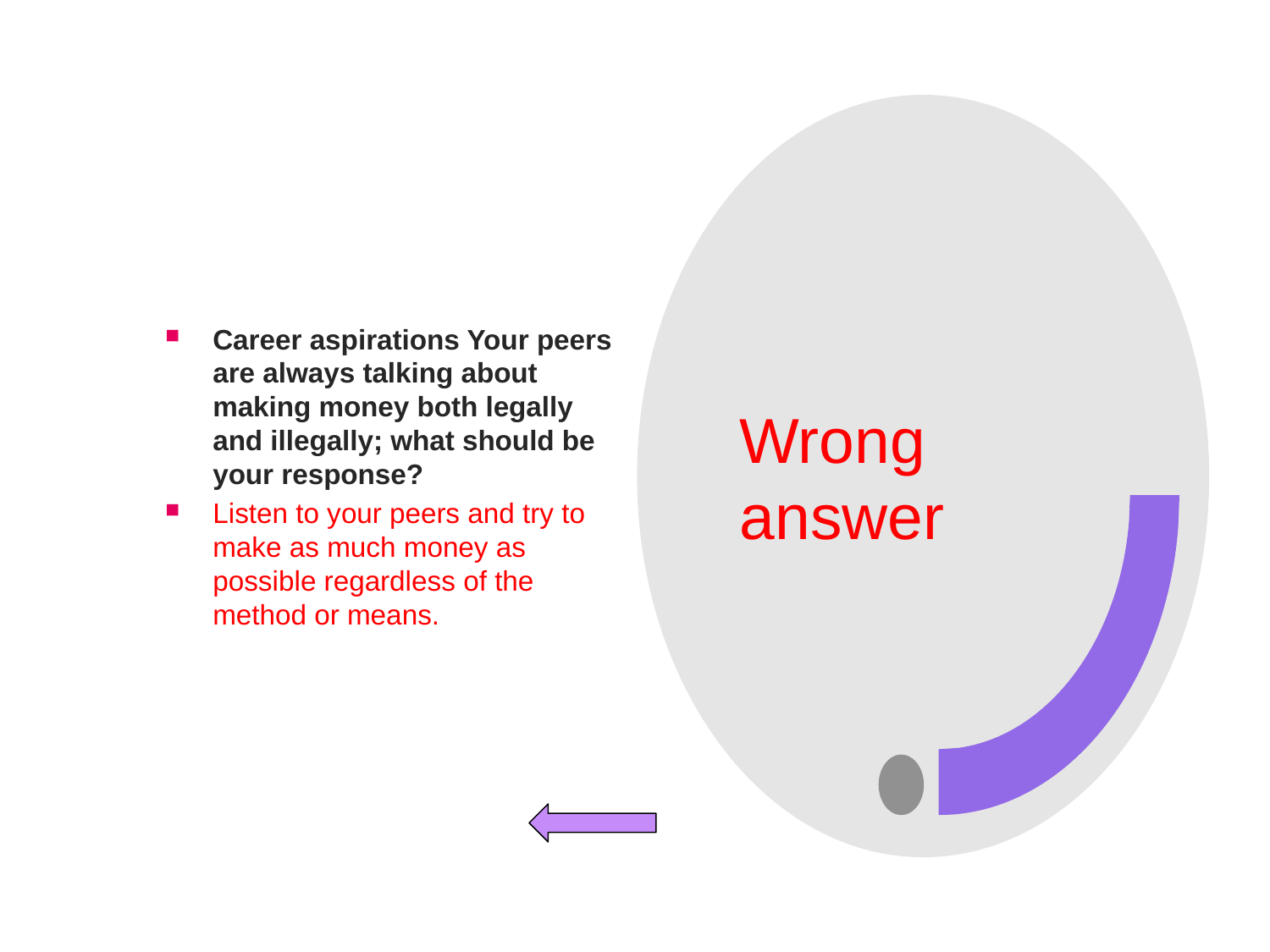

Career aspirations Your peers are always talking about making money both legally and illegally; what should be your response?
Listen to your peers and try to make as much money as possible regardless of the method or means.
# Wrong answer